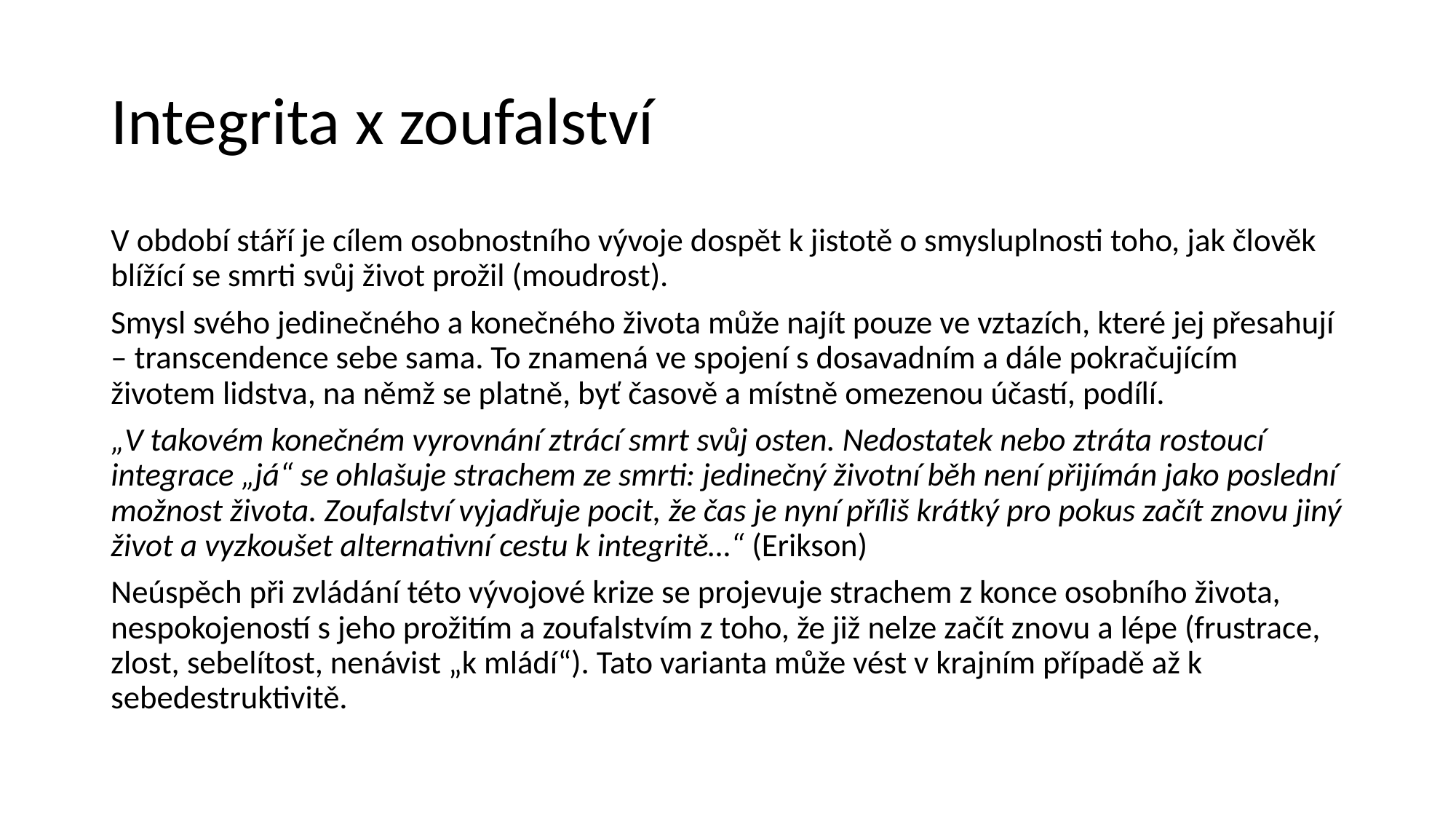

# Integrita x zoufalství
V období stáří je cílem osobnostního vývoje dospět k jistotě o smysluplnosti toho, jak člověk blížící se smrti svůj život prožil (moudrost).
Smysl svého jedinečného a konečného života může najít pouze ve vztazích, které jej přesahují – transcendence sebe sama. To znamená ve spojení s dosavadním a dále pokračujícím životem lidstva, na němž se platně, byť časově a místně omezenou účastí, podílí.
„V takovém konečném vyrovnání ztrácí smrt svůj osten. Nedostatek nebo ztráta rostoucí integrace „já“ se ohlašuje strachem ze smrti: jedinečný životní běh není přijímán jako poslední možnost života. Zoufalství vyjadřuje pocit, že čas je nyní příliš krátký pro pokus začít znovu jiný život a vyzkoušet alternativní cestu k integritě…“ (Erikson)
Neúspěch při zvládání této vývojové krize se projevuje strachem z konce osobního života, nespokojeností s jeho prožitím a zoufalstvím z toho, že již nelze začít znovu a lépe (frustrace, zlost, sebelítost, nenávist „k mládí“). Tato varianta může vést v krajním případě až k sebedestruktivitě.